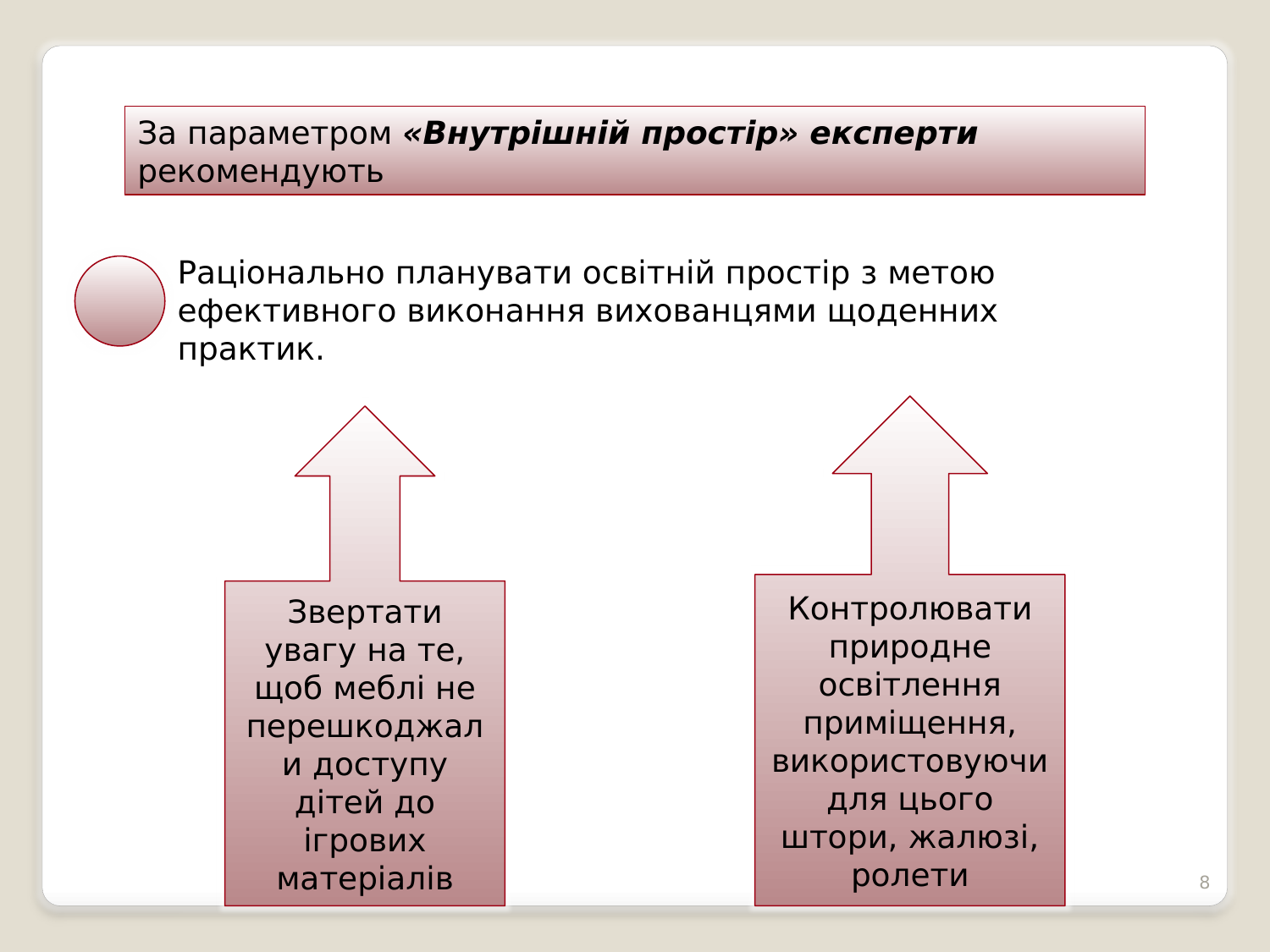

За параметром «Внутрішній простір» експерти рекомендують
Раціонально планувати освітній простір з метою ефективного виконання вихованцями щоденних практик.

Контролювати природне освітлення приміщення,
використовуючи для цього штори, жалюзі, ролети
Звертати увагу на те, щоб меблі не перешкоджали доступу дітей до ігрових матеріалів
8